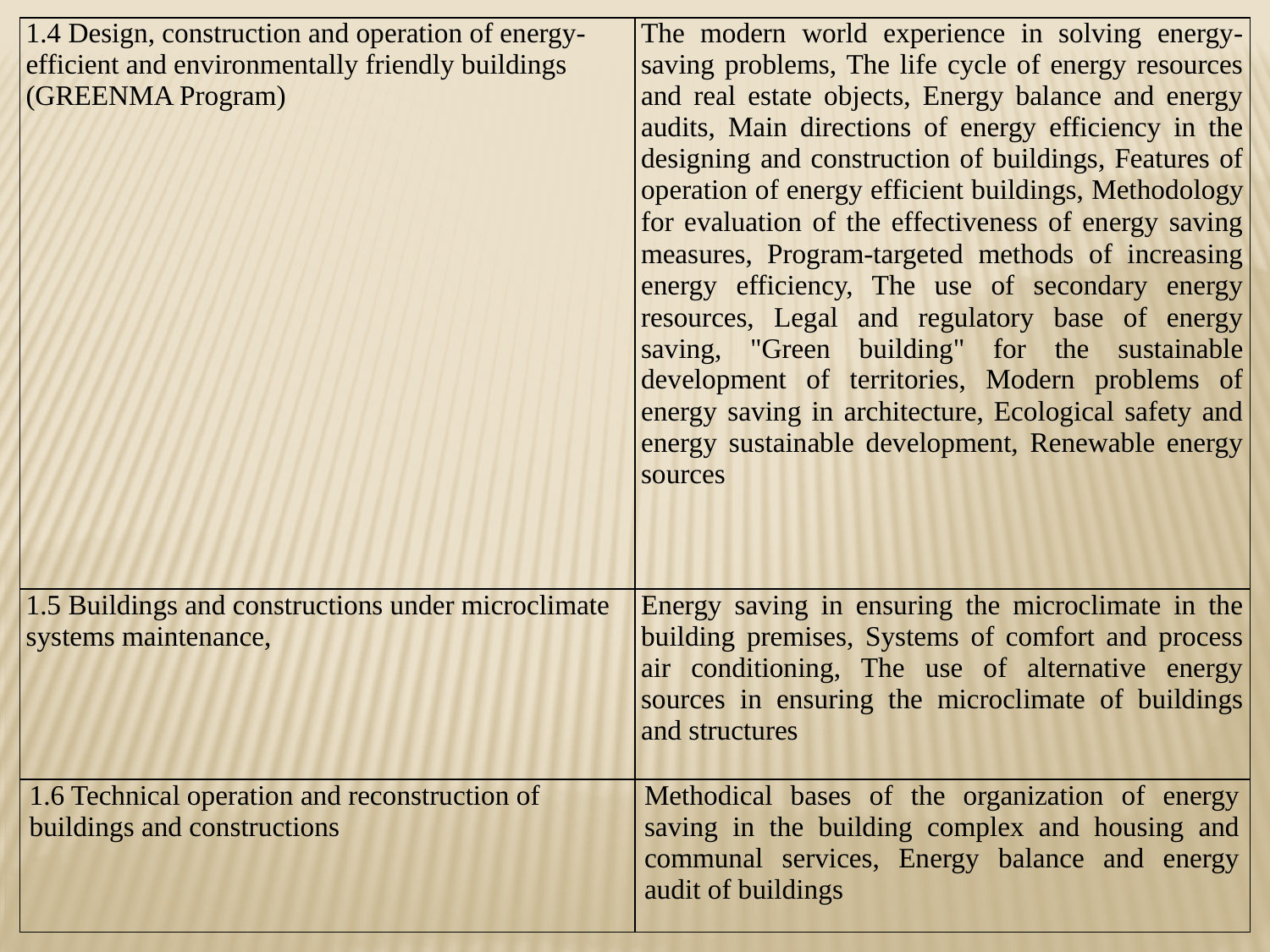

| 1.4 Design, construction and operation of energy-efficient and environmentally friendly buildings (GREENMA Program) | The modern world experience in solving energy- saving problems, The life cycle of energy resources and real estate objects, Energy balance and energy audits, Main directions of energy efficiency in the designing and construction of buildings, Features of operation of energy efficient buildings, Methodology for evaluation of the effectiveness of energy saving measures, Program-targeted methods of increasing energy efficiency, The use of secondary energy resources, Legal and regulatory base of energy saving, "Green building" for the sustainable development of territories, Modern problems of energy saving in architecture, Ecological safety and energy sustainable development, Renewable energy sources |
| --- | --- |
| 1.5 Buildings and constructions under microclimate systems maintenance, | Energy saving in ensuring the microclimate in the building premises, Systems of comfort and process air conditioning, The use of alternative energy sources in ensuring the microclimate of buildings and structures |
| 1.6 Technical operation and reconstruction of buildings and constructions | Methodical bases of the organization of energy saving in the building complex and housing and communal services, Energy balance and energy audit of buildings |